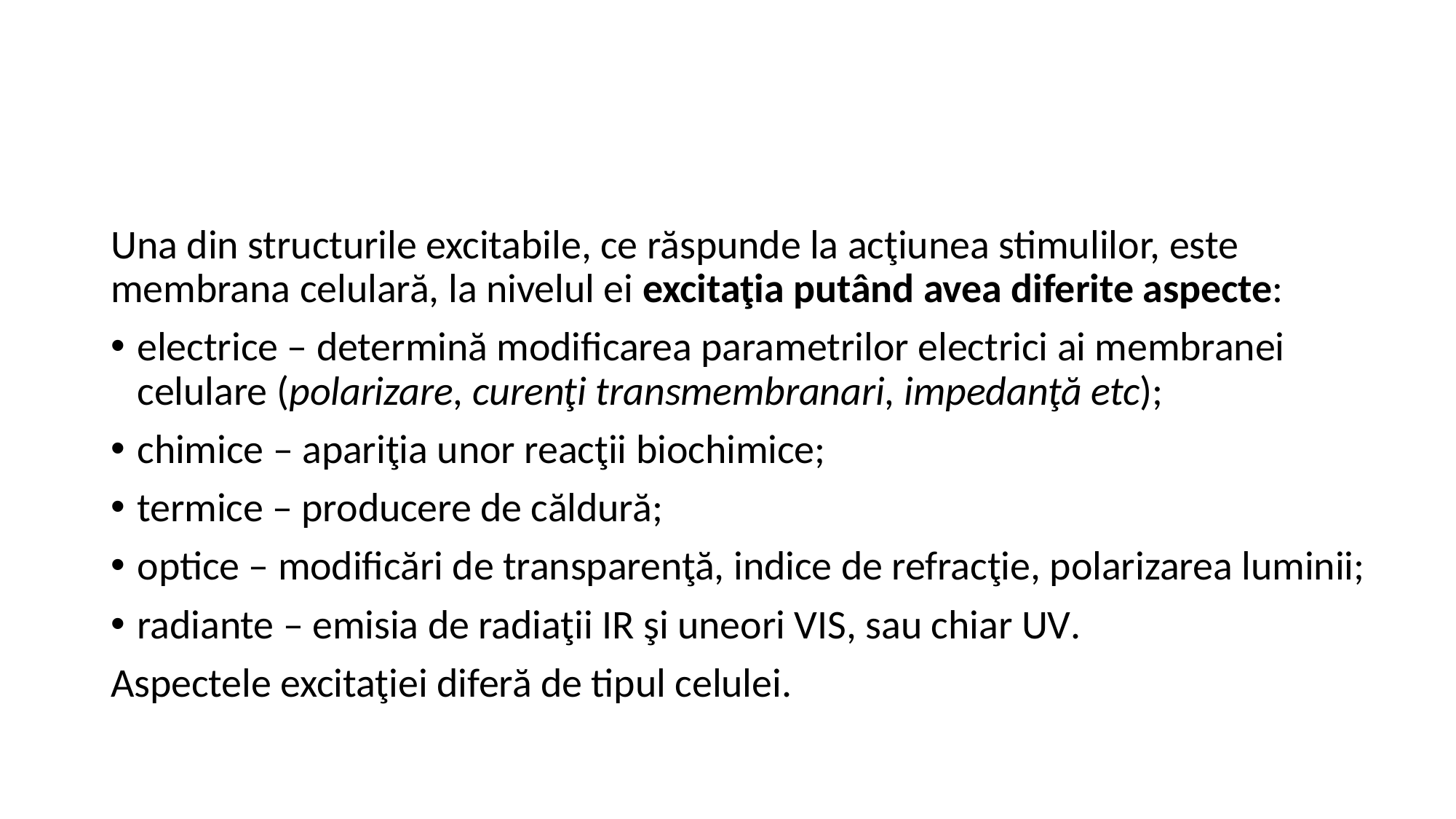

#
Una din structurile excitabile, ce răspunde la acţiunea stimulilor, este membrana celulară, la nivelul ei excitaţia putând avea diferite aspecte:
electrice – determină modificarea parametrilor electrici ai membranei celulare (polarizare, curenţi transmembranari, impedanţă etc);
chimice – apariţia unor reacţii biochimice;
termice – producere de căldură;
optice – modificări de transparenţă, indice de refracţie, polarizarea luminii;
radiante – emisia de radiaţii IR şi uneori VIS, sau chiar UV.
Aspectele excitaţiei diferă de tipul celulei.